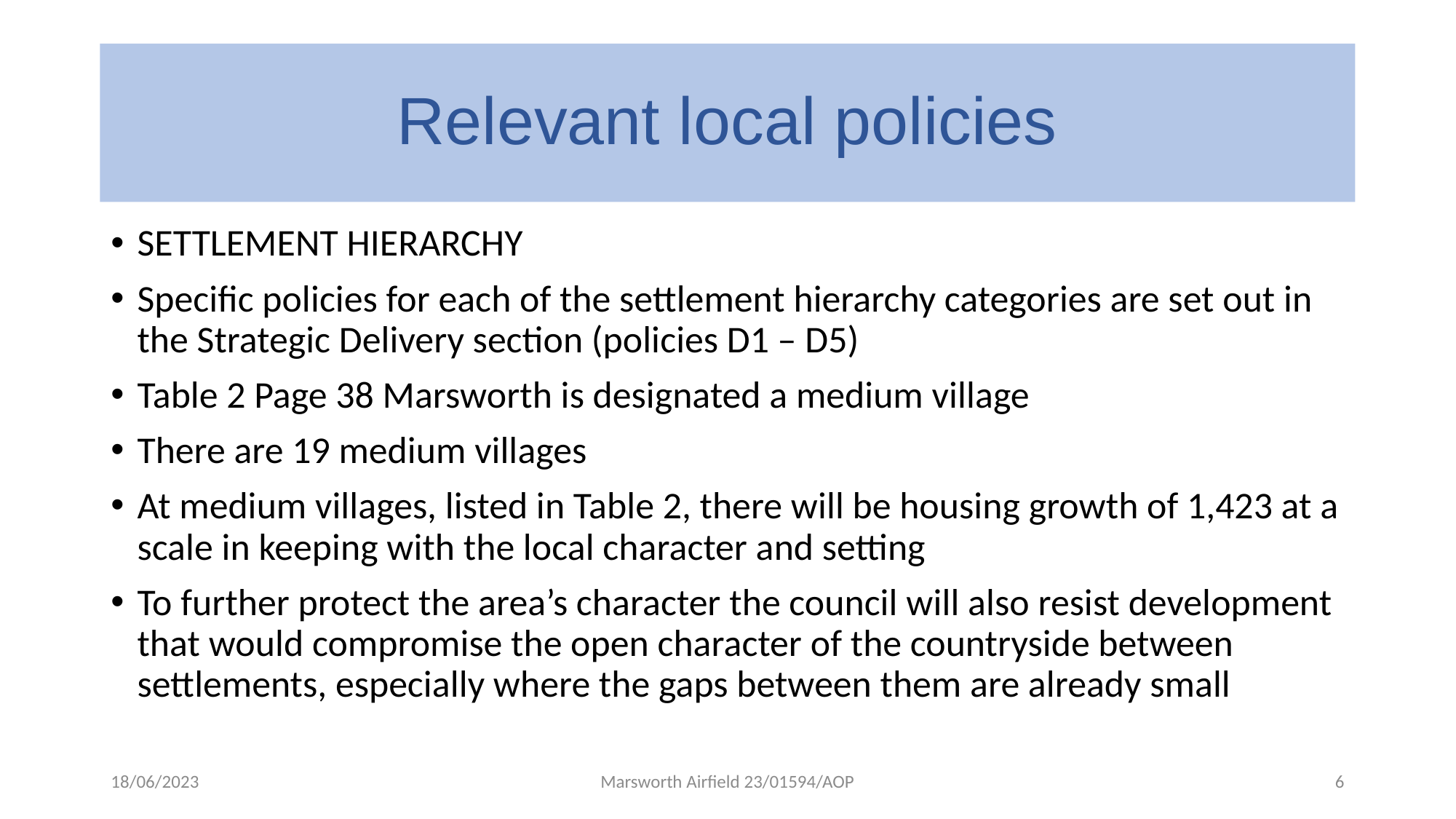

# Relevant local policies
SETTLEMENT HIERARCHY
Specific policies for each of the settlement hierarchy categories are set out in the Strategic Delivery section (policies D1 – D5)
Table 2 Page 38 Marsworth is designated a medium village
There are 19 medium villages
At medium villages, listed in Table 2, there will be housing growth of 1,423 at a scale in keeping with the local character and setting
To further protect the area’s character the council will also resist development that would compromise the open character of the countryside between settlements, especially where the gaps between them are already small
18/06/2023
Marsworth Airfield 23/01594/AOP
6